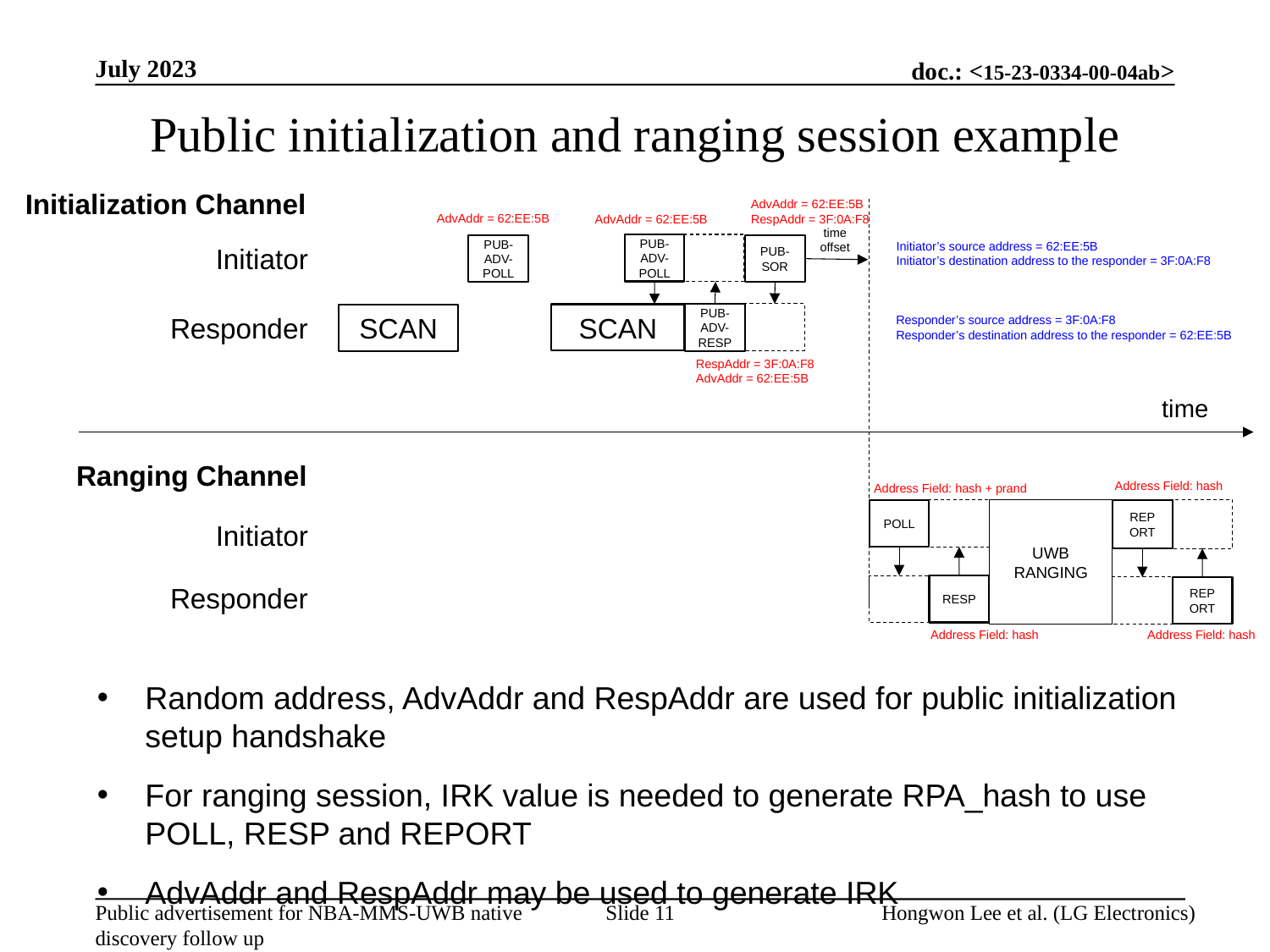

July 2023
Public initialization and ranging session example

Random address, AdvAddr and RespAddr are used for public initialization setup handshake
For ranging session, IRK value is needed to generate RPA_hash to use POLL, RESP and REPORT
AdvAddr and RespAddr may be used to generate IRK
Initialization Channel
AdvAddr = 62:EE:5B
RespAddr = 3F:0A:F8
AdvAddr = 62:EE:5B
AdvAddr = 62:EE:5B
time
offset
Initiator’s source address = 62:EE:5B
Initiator’s destination address to the responder = 3F:0A:F8
PUB-ADV-POLL

PUB-SOR
Initiator
PUB-ADV-POLL

PUB-ADV-RESP
SCAN
Responder
SCAN
Responder’s source address = 3F:0A:F8
Responder’s destination address to the responder = 62:EE:5B
RespAddr = 3F:0A:F8
AdvAddr = 62:EE:5B
time
Ranging Channel
Address Field: hash
Address Field: hash + prand

UWB RANGING
POLL
REPORT
Initiator
Responder

RESP

REPORT
Address Field: hash
Address Field: hash
Slide 11
Hongwon Lee et al. (LG Electronics)